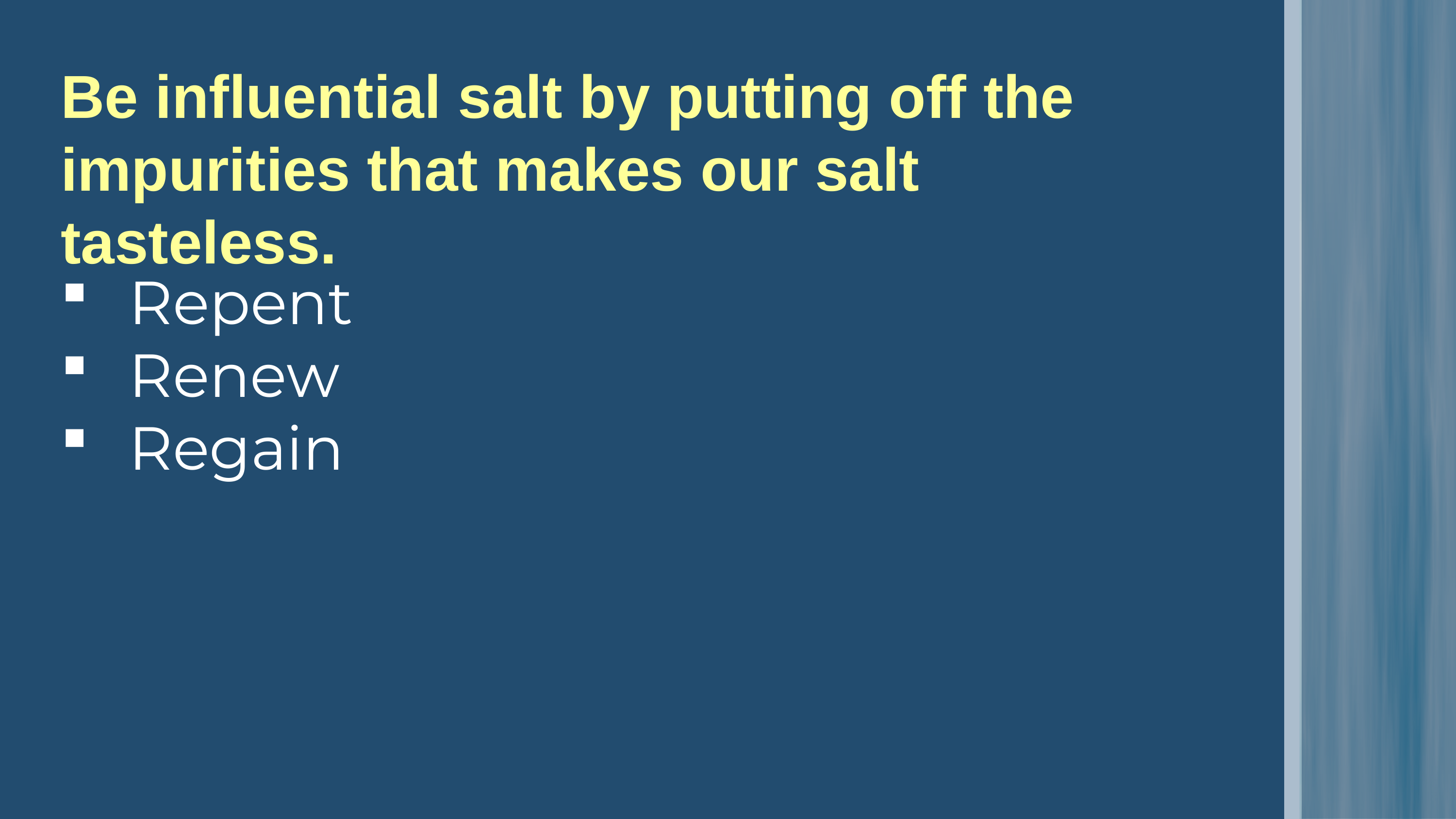

Be influential salt by putting off the impurities that makes our salt tasteless.
Repent
Renew
Regain